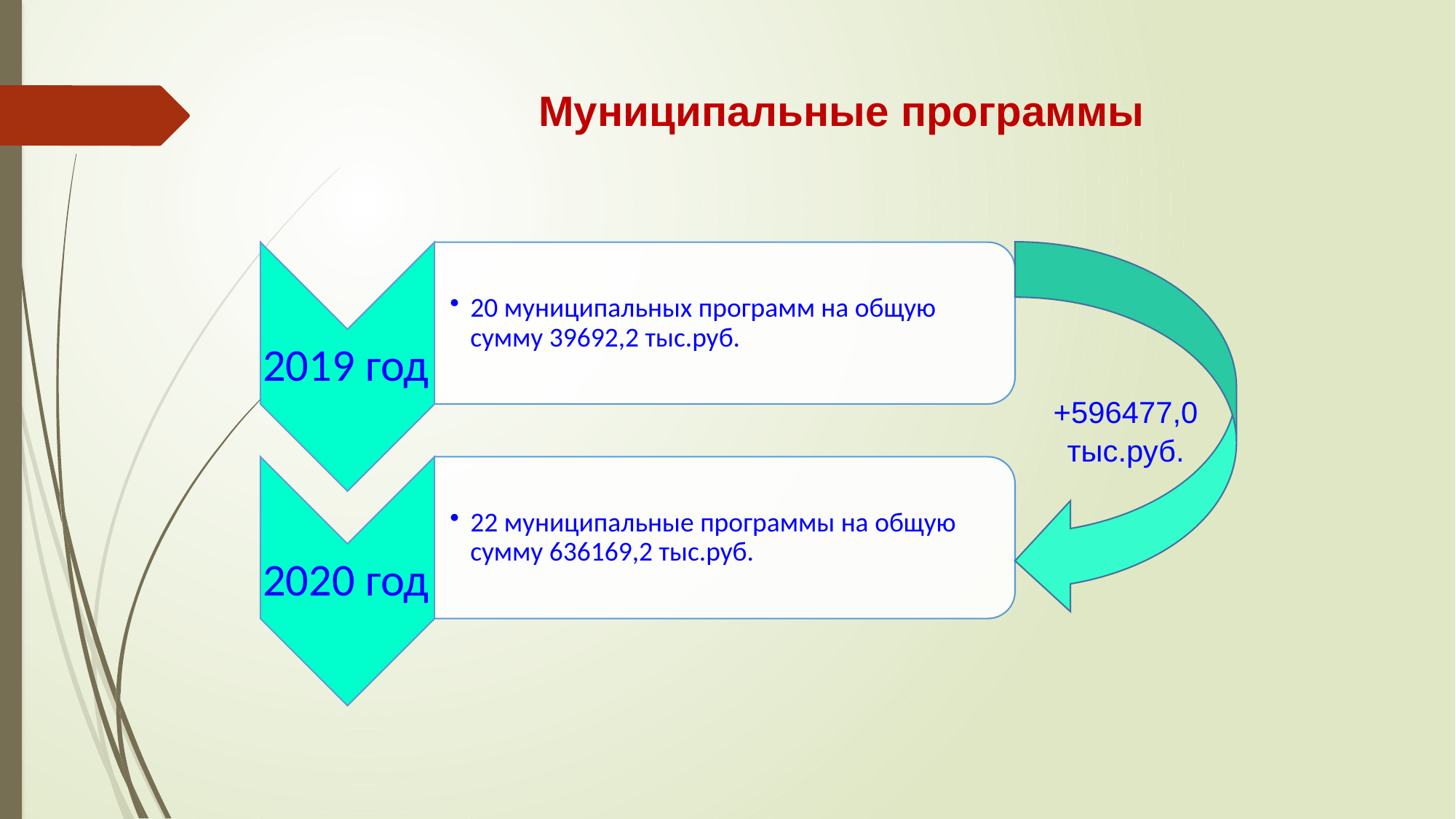

# Муниципальные программы
+596477,0 тыс.руб.
2019 год
20 муниципальных программ на общую сумму 39692,2 тыс.руб.
2020 год
22 муниципальные программы на общую сумму 636169,2 тыс.руб.